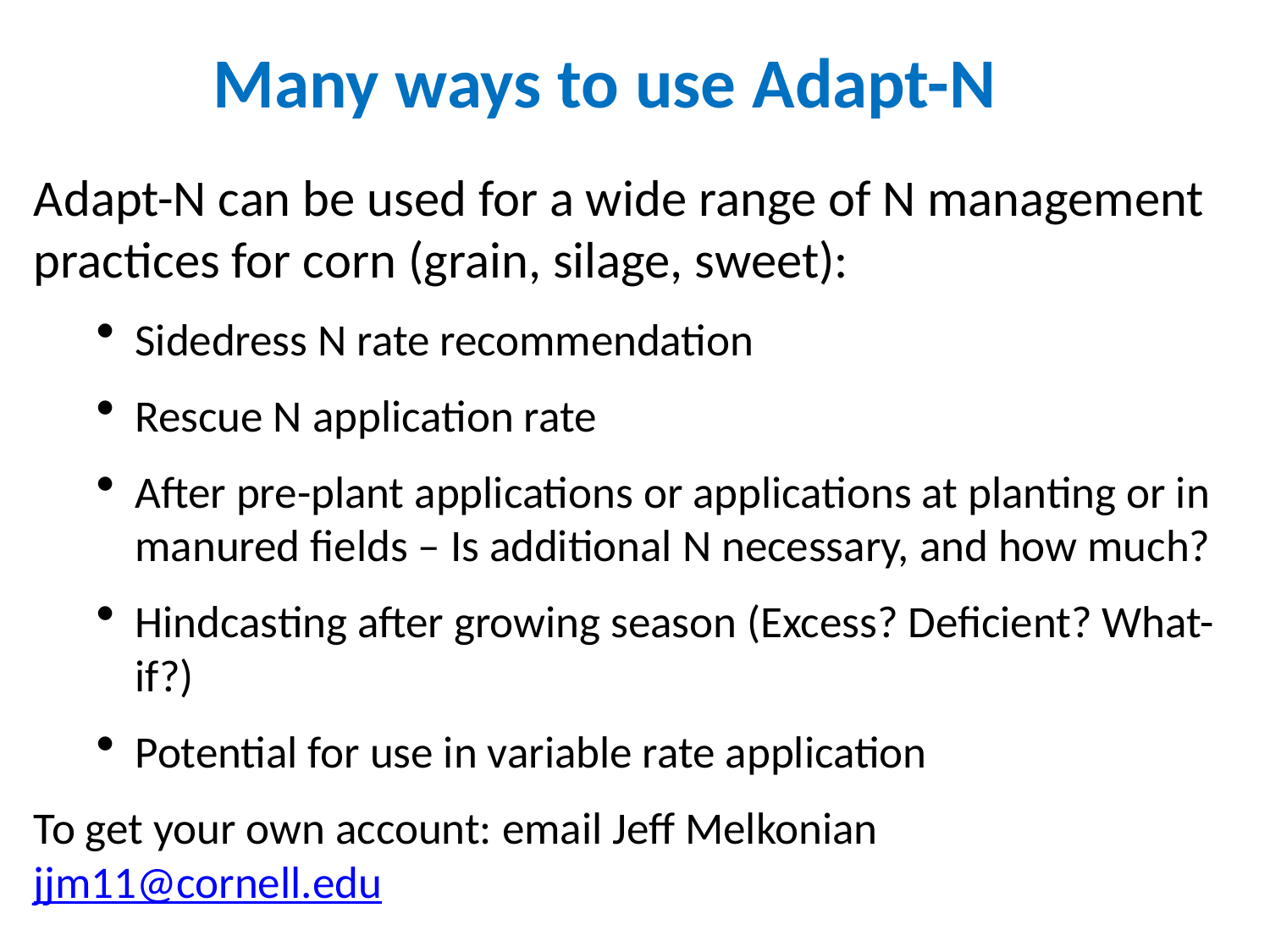

# Many ways to use Adapt-N
Adapt-N can be used for a wide range of N management practices for corn (grain, silage, sweet):
Sidedress N rate recommendation
Rescue N application rate
After pre-plant applications or applications at planting or in manured fields – Is additional N necessary, and how much?
Hindcasting after growing season (Excess? Deficient? What-if?)
Potential for use in variable rate application
To get your own account: email Jeff Melkonian jjm11@cornell.edu